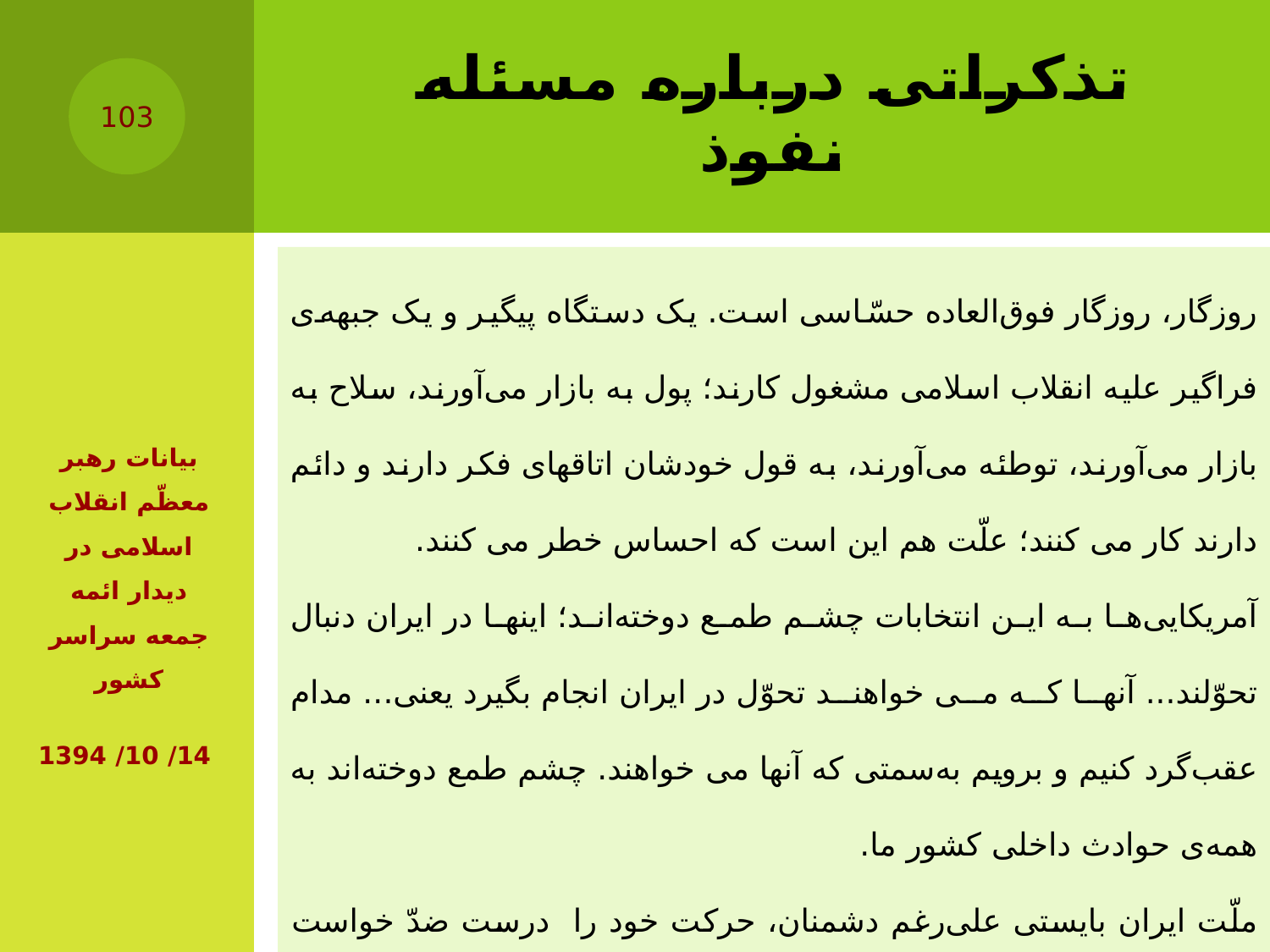

# تذکراتی درباره مسئله نفوذ
103
روزگار، روزگار فوق‌العاده حسّاسی است. یک دستگاه پیگیر و یک جبهه‌ی فراگیر علیه انقلاب اسلامی مشغول کارند؛ پول به بازار می‌آورند، سلاح به بازار می‌آورند، توطئه می‌آورند، به قول خودشان اتاقهای فکر دارند و دائم دارند کار می کنند؛ علّت هم این است که احساس خطر می کنند.
آمریکایی‌ها به این انتخابات چشم طمع دوخته‌اند؛ اینها در ایران دنبال تحوّلند... آنها که می خواهند تحوّل در ایران انجام بگیرد یعنی... مدام عقب‌گرد کنیم و برویم به‌سمتی که آنها می خواهند. چشم طمع دوخته‌اند به همه‌ی حوادث داخلی کشور ما.
ملّت ایران بایستی علی‌رغم دشمنان، حرکت خود را  درست ضدّ خواست دشمن انجام بدهد و به دهان دشمن بکوبد.
بيانات رهبر معظّم انقلاب اسلامی‏ در دیدار ائمه جمعه سراسر کشور
 ‏14/ 10/ 1394